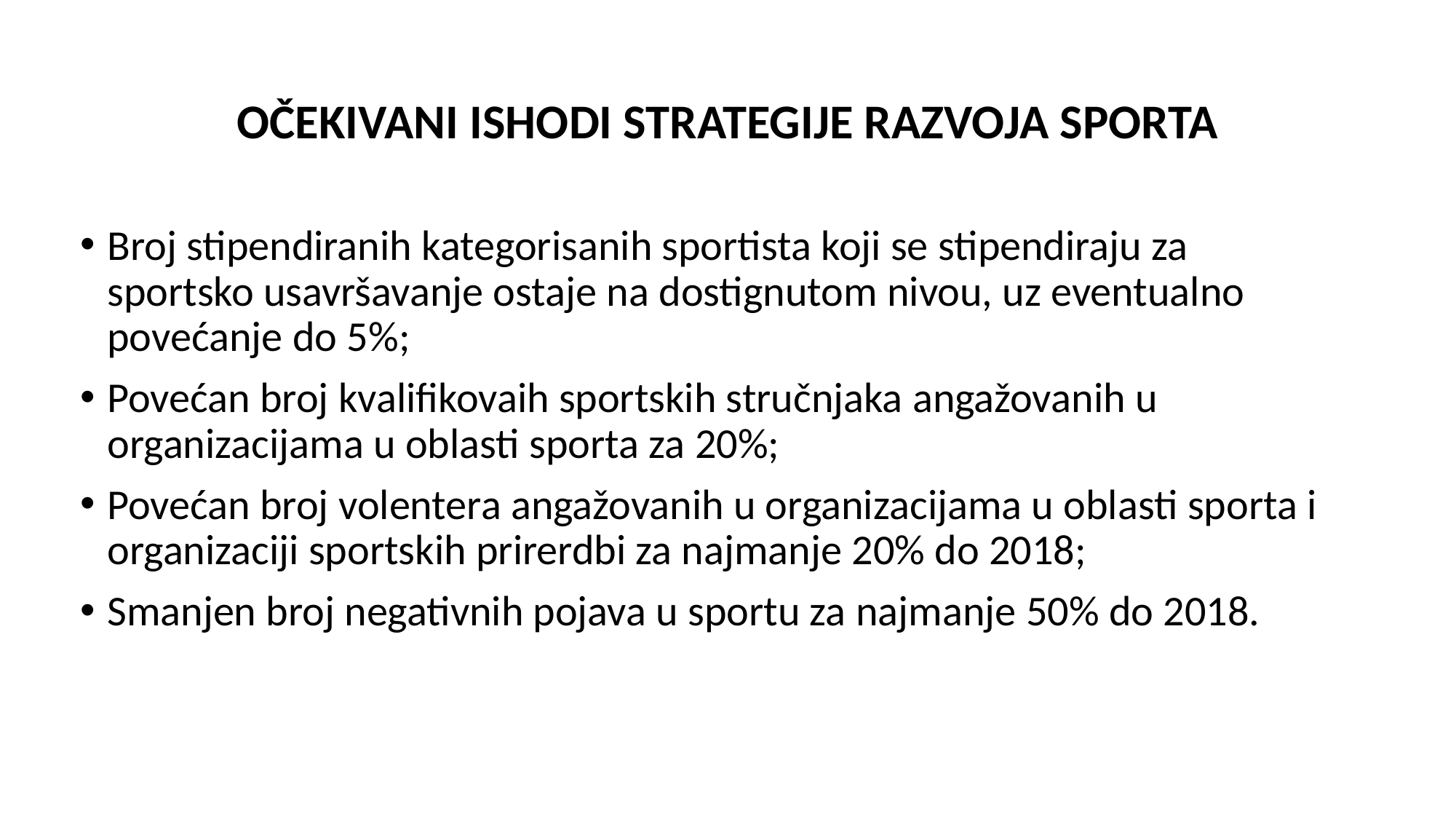

# OČEKIVANI ISHODI STRATEGIJE RAZVOJA SPORTA
Broj stipendiranih kategorisanih sportista koji se stipendiraju za sportsko usavršavanje ostaje na dostignutom nivou, uz eventualno povećanje do 5%;
Povećan broj kvalifikovaih sportskih stručnjaka angažovanih u organizacijama u oblasti sporta za 20%;
Povećan broj volentera angažovanih u organizacijama u oblasti sporta i organizaciji sportskih prirerdbi za najmanje 20% do 2018;
Smanjen broj negativnih pojava u sportu za najmanje 50% do 2018.